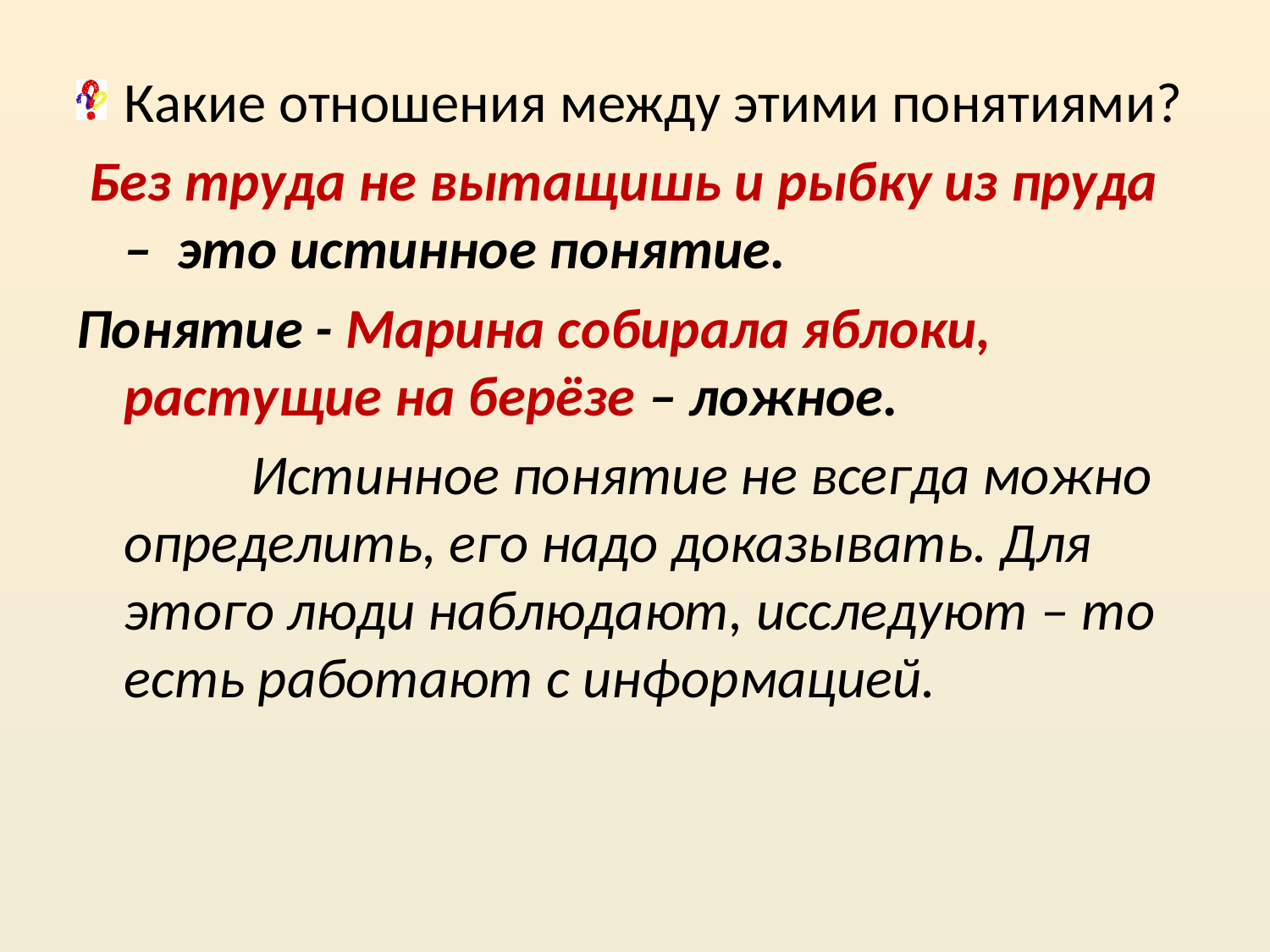

Какие отношения между этими понятиями?
 Без труда не вытащишь и рыбку из пруда –  это истинное понятие.
Понятие - Марина собирала яблоки, растущие на берёзе – ложное.
		Истинное понятие не всегда можно определить, его надо доказывать. Для этого люди наблюдают, исследуют – то есть работают с информацией.